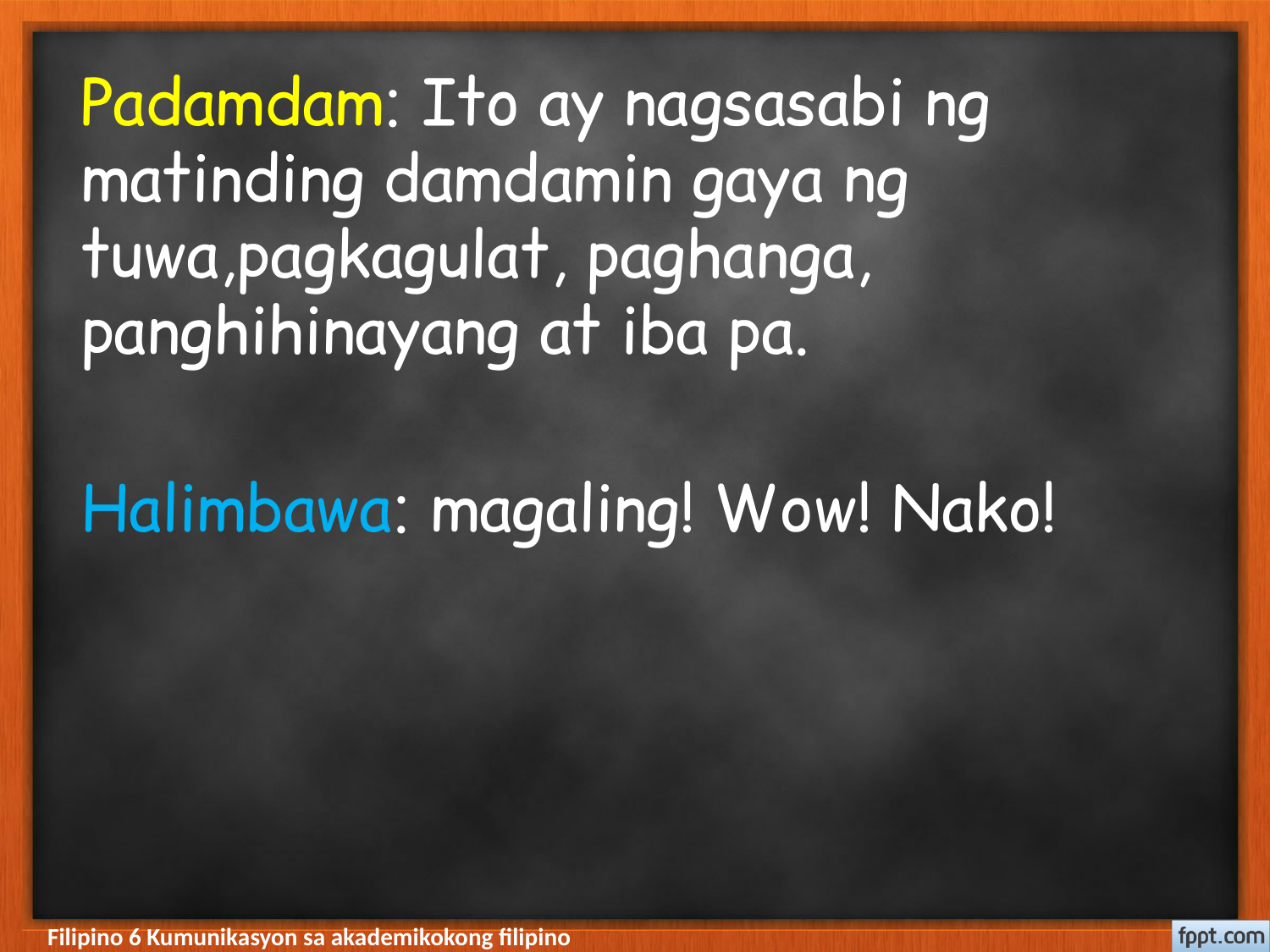

Padamdam: Ito ay nagsasabi ng matinding damdamin gaya ng tuwa,pagkagulat, paghanga, panghihinayang at iba pa.

Halimbawa: magaling! Wow! Nako!